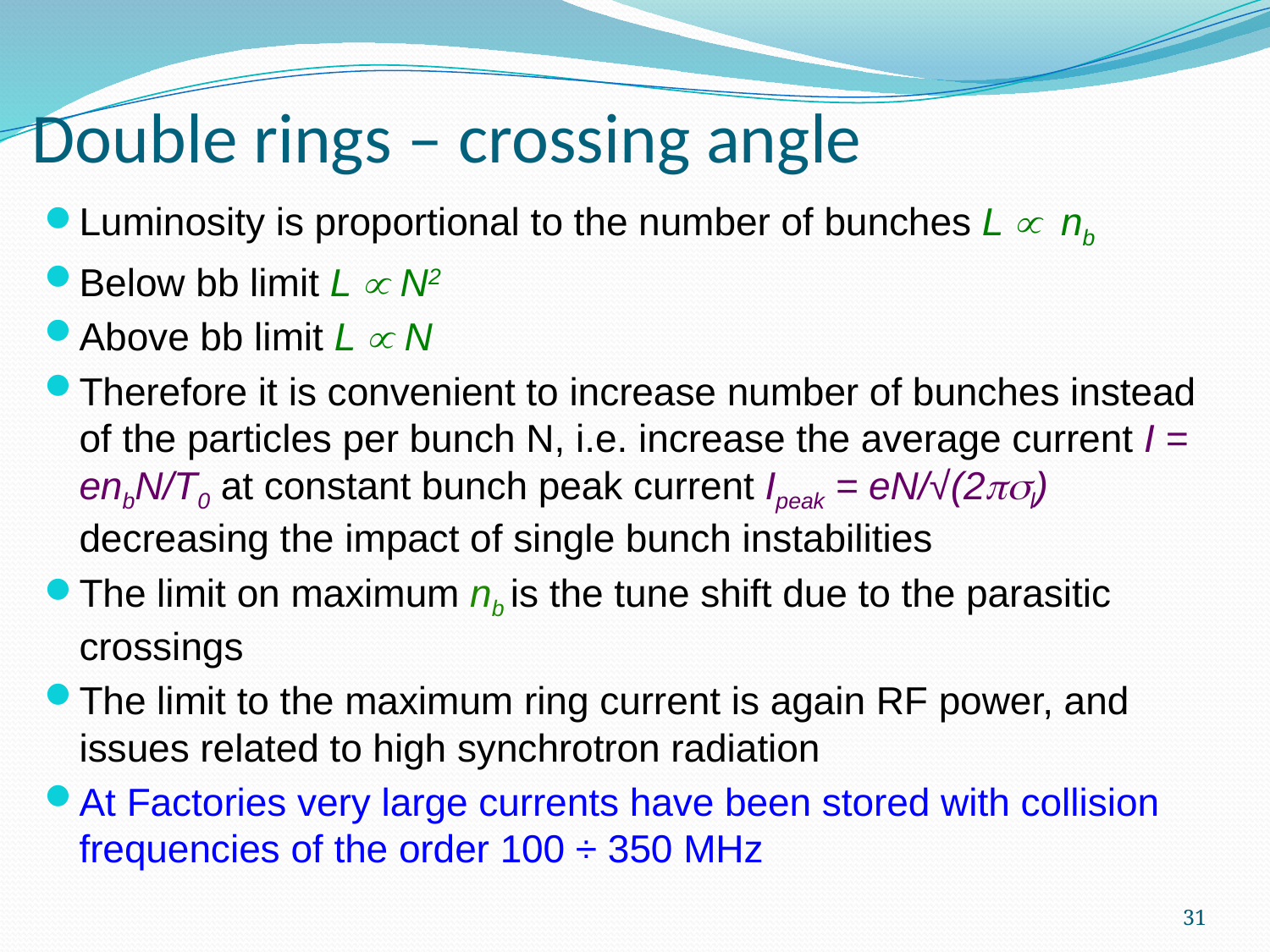

# Double rings – crossing angle
Luminosity is proportional to the number of bunches L ∝ nb
Below bb limit L ∝ N2
Above bb limit L ∝ N
Therefore it is convenient to increase number of bunches instead of the particles per bunch N, i.e. increase the average current I = enbN/T0 at constant bunch peak current Ipeak = eN/√(2πσl) decreasing the impact of single bunch instabilities
The limit on maximum nb is the tune shift due to the parasitic crossings
The limit to the maximum ring current is again RF power, and issues related to high synchrotron radiation
At Factories very large currents have been stored with collision frequencies of the order 100 ÷ 350 MHz

31